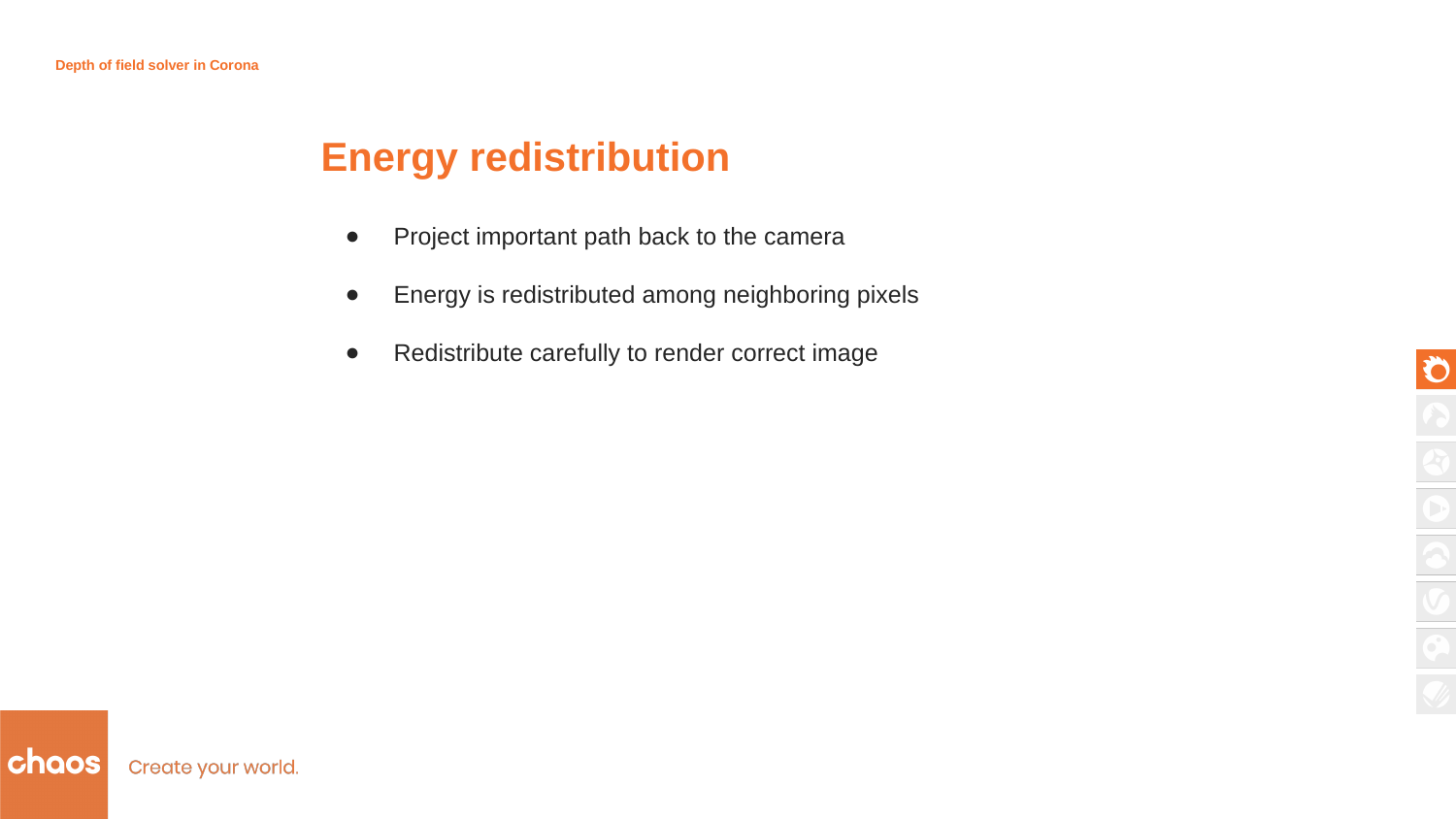

Depth of field solver in Corona
Energy redistribution
Project important path back to the camera

Energy is redistributed among neighboring pixels

Redistribute carefully to render correct image